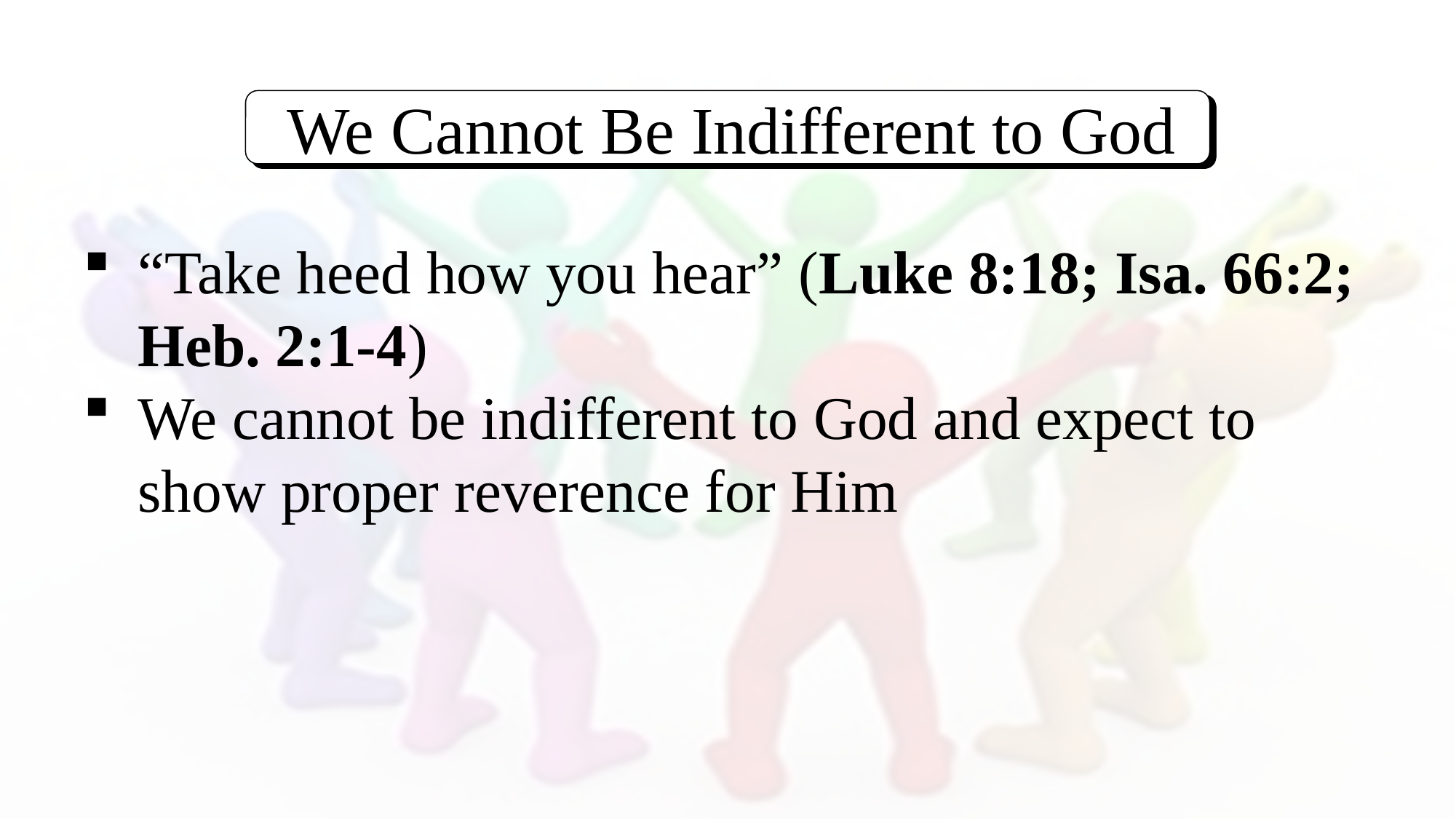

We Cannot Be Indifferent to God

“Take heed how you hear” (Luke 8:18; Isa. 66:2; Heb. 2:1-4)
We cannot be indifferent to God and expect to show proper reverence for Him